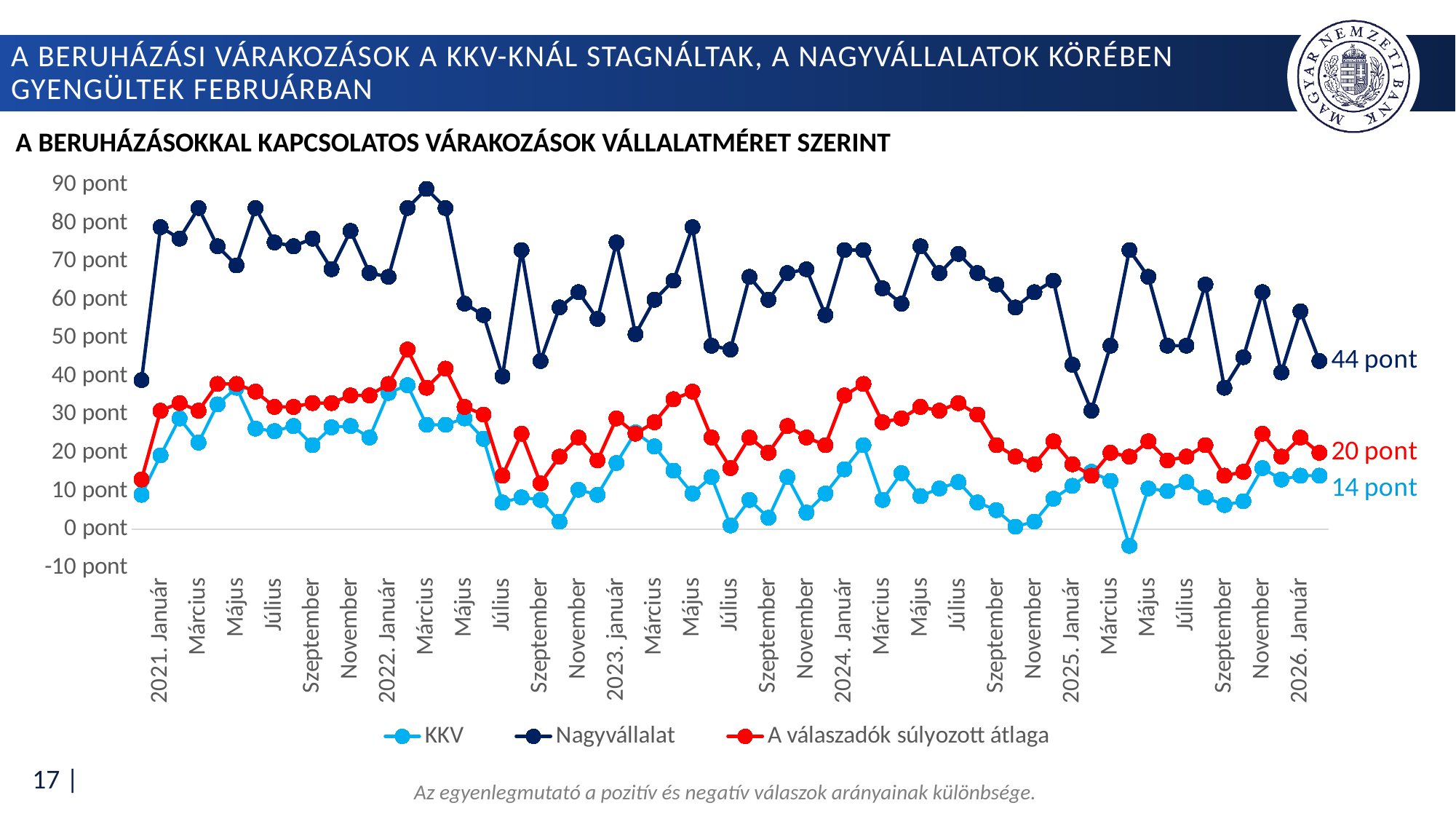

# A beruházási várakozások a kkv-knál stagnáltak, a nagyvállalatok körében gyengültek februárban
A beruházásokkal kapcsolatos várakozások vállalatméret szerint

### Chart

| Category | KKV | Nagyvállalat | A válaszadók súlyozott átlaga |
|---|---|---|---|
|  | 9.0 | 39.0 | 13.0 |
| 2021. Január | 19.333333333333332 | 79.0 | 31.0 |
|  | 29.0 | 76.0 | 33.0 |
| Március | 22.666666666666668 | 84.0 | 31.0 |
|  | 32.666666666666664 | 74.0 | 38.0 |
| Május | 37.0 | 69.0 | 38.0 |
|  | 26.333333333333332 | 84.0 | 36.0 |
| Július | 25.666666666666668 | 75.0 | 32.0 |
|  | 27.0 | 74.0 | 32.0 |
| Szeptember | 22.0 | 76.0 | 33.0 |
|  | 26.666666666666668 | 68.0 | 33.0 |
| November | 27.0 | 78.0 | 35.0 |
|  | 24.0 | 67.0 | 35.0 |
| 2022. Január | 35.666666666666664 | 66.0 | 38.0 |
|  | 37.666666666666664 | 84.0 | 47.0 |
| Március | 27.333333333333332 | 89.0 | 37.0 |
|  | 27.333333333333332 | 84.0 | 42.0 |
| Május | 29.0 | 59.0 | 32.0 |
|  | 23.666666666666668 | 56.0 | 30.0 |
| Július | 7.0 | 40.0 | 14.0 |
|  | 8.333333333333334 | 73.0 | 25.0 |
| Szeptember | 7.666666666666667 | 44.0 | 12.0 |
|  | 2.0 | 58.0 | 19.0 |
| November | 10.333333333333334 | 62.0 | 24.0 |
|  | 9.0 | 55.0 | 18.0 |
| 2023. január | 17.333333333333332 | 75.0 | 29.0 |
|  | 25.333333333333332 | 51.0 | 25.0 |
| Március | 21.666666666666668 | 60.0 | 28.0 |
|  | 15.333333333333334 | 65.0 | 34.0 |
| Május | 9.333333333333334 | 79.0 | 36.0 |
|  | 13.666666666666666 | 48.0 | 24.0 |
| Július | 1.0 | 47.0 | 16.0 |
|  | 7.666666666666667 | 66.0 | 24.0 |
| Szeptember | 3.0 | 60.0 | 20.0 |
|  | 13.666666666666666 | 67.0 | 27.0 |
| November | 4.333333333333333 | 68.0 | 24.0 |
|  | 9.333333333333334 | 56.0 | 22.0 |
| 2024. Január | 15.666666666666666 | 73.0 | 35.0 |
|  | 22.0 | 73.0 | 38.0 |
| Március | 7.666666666666667 | 63.0 | 28.0 |
|  | 14.666666666666666 | 59.0 | 29.0 |
| Május | 8.666666666666666 | 74.0 | 32.0 |
|  | 10.666666666666666 | 67.0 | 31.0 |
| Július | 12.333333333333334 | 72.0 | 33.0 |
|  | 7.0 | 67.0 | 30.0 |
| Szeptember | 5.0 | 64.0 | 22.0 |
|  | 0.6666666666666666 | 58.0 | 19.0 |
| November | 2.0 | 62.0 | 17.0 |
|  | 8.0 | 65.0 | 23.0 |
| 2025. Január | 11.333333333333334 | 43.0 | 17.0 |
|  | 15.0 | 31.0 | 14.0 |
| Március | 12.666666666666666 | 48.0 | 20.0 |
|  | -4.333333333333333 | 73.0 | 19.0 |
| Május | 10.666666666666666 | 66.0 | 23.0 |
|  | 10.0 | 48.0 | 18.0 |
| Július | 12.333333333333334 | 48.0 | 19.0 |
|  | 8.333333333333334 | 64.0 | 22.0 |
| Szeptember | 6.333333333333333 | 37.0 | 14.0 |
|  | 7.333333333333333 | 45.0 | 15.0 |
| November | 16.0 | 62.0 | 25.0 |
|  | 13.0 | 41.0 | 19.0 |
| 2026. Január | 14.0 | 57.0 | 24.0 |
Az egyenlegmutató a pozitív és negatív válaszok arányainak különbsége.